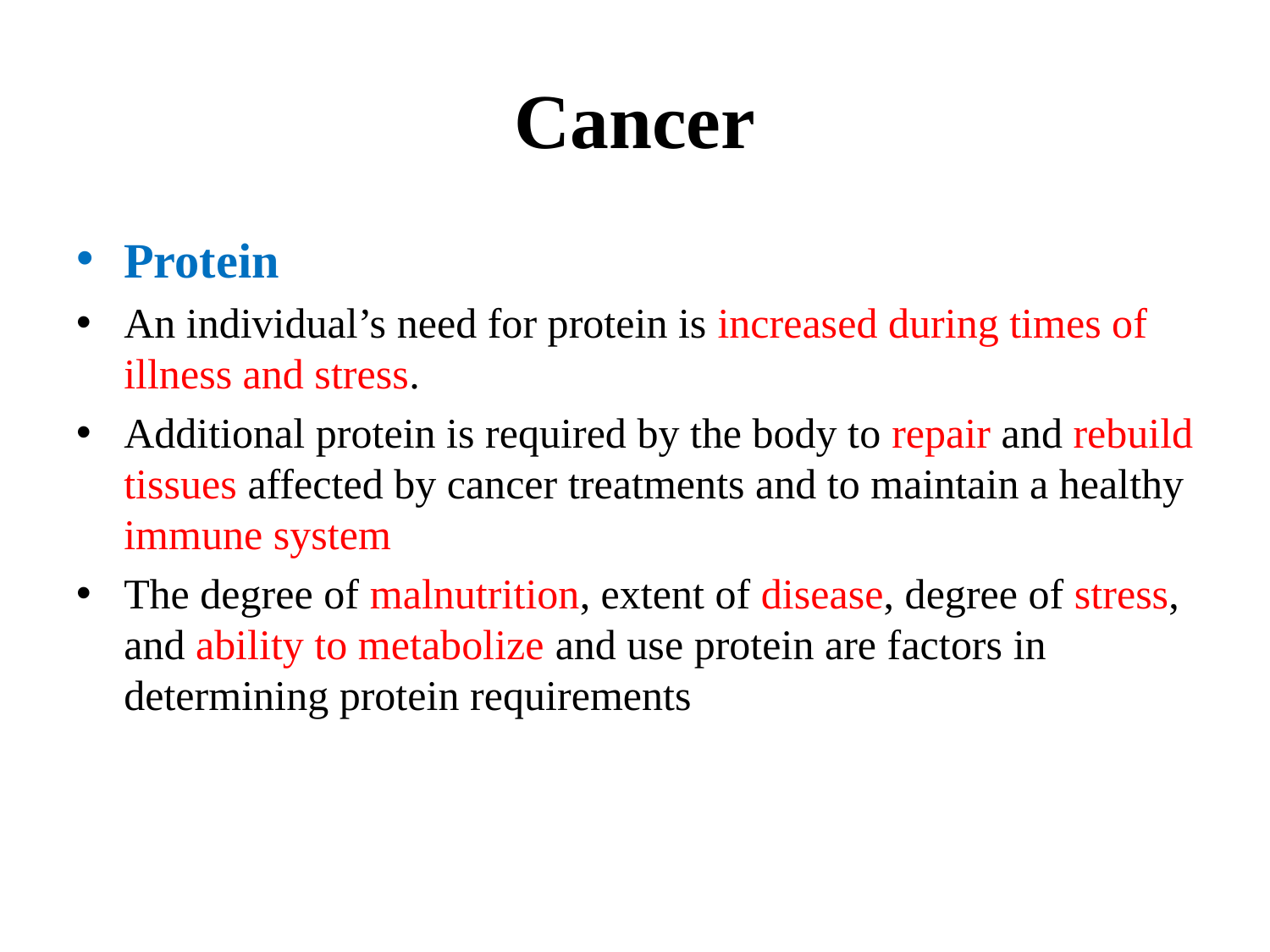

# Cancer
Protein
An individual’s need for protein is increased during times of illness and stress.
Additional protein is required by the body to repair and rebuild tissues affected by cancer treatments and to maintain a healthy immune system
The degree of malnutrition, extent of disease, degree of stress, and ability to metabolize and use protein are factors in determining protein requirements